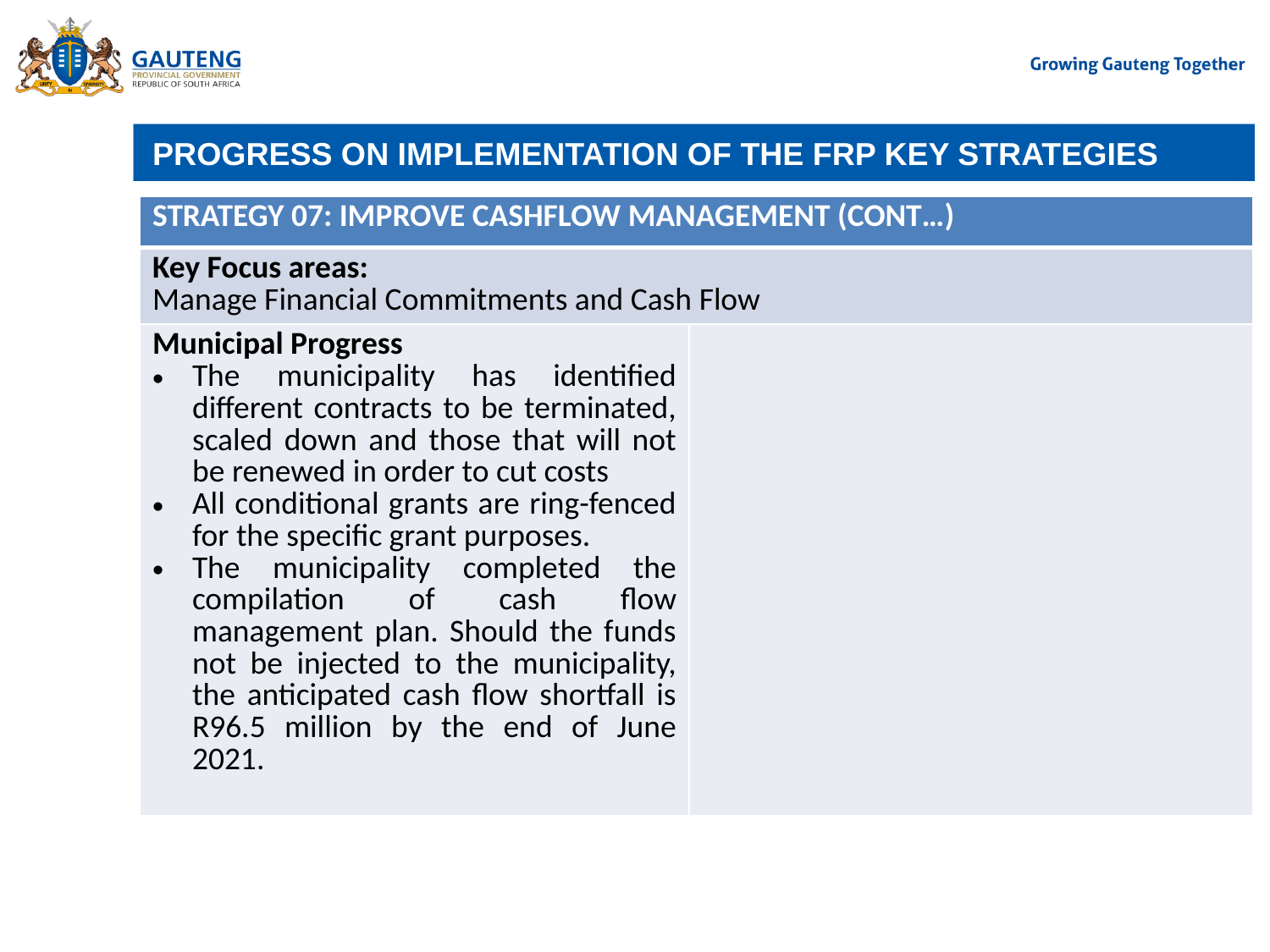

# PROGRESS ON IMPLEMENTATION OF THE FRP KEY STRATEGIES
| STRATEGY 07: IMPROVE CASHFLOW MANAGEMENT (CONT…) |  |
| --- | --- |
| Key Focus areas: Manage Financial Commitments and Cash Flow |  |
| Municipal Progress The municipality has identified different contracts to be terminated, scaled down and those that will not be renewed in order to cut costs All conditional grants are ring-fenced for the specific grant purposes. The municipality completed the compilation of cash flow management plan. Should the funds not be injected to the municipality, the anticipated cash flow shortfall is R96.5 million by the end of June 2021. |  |